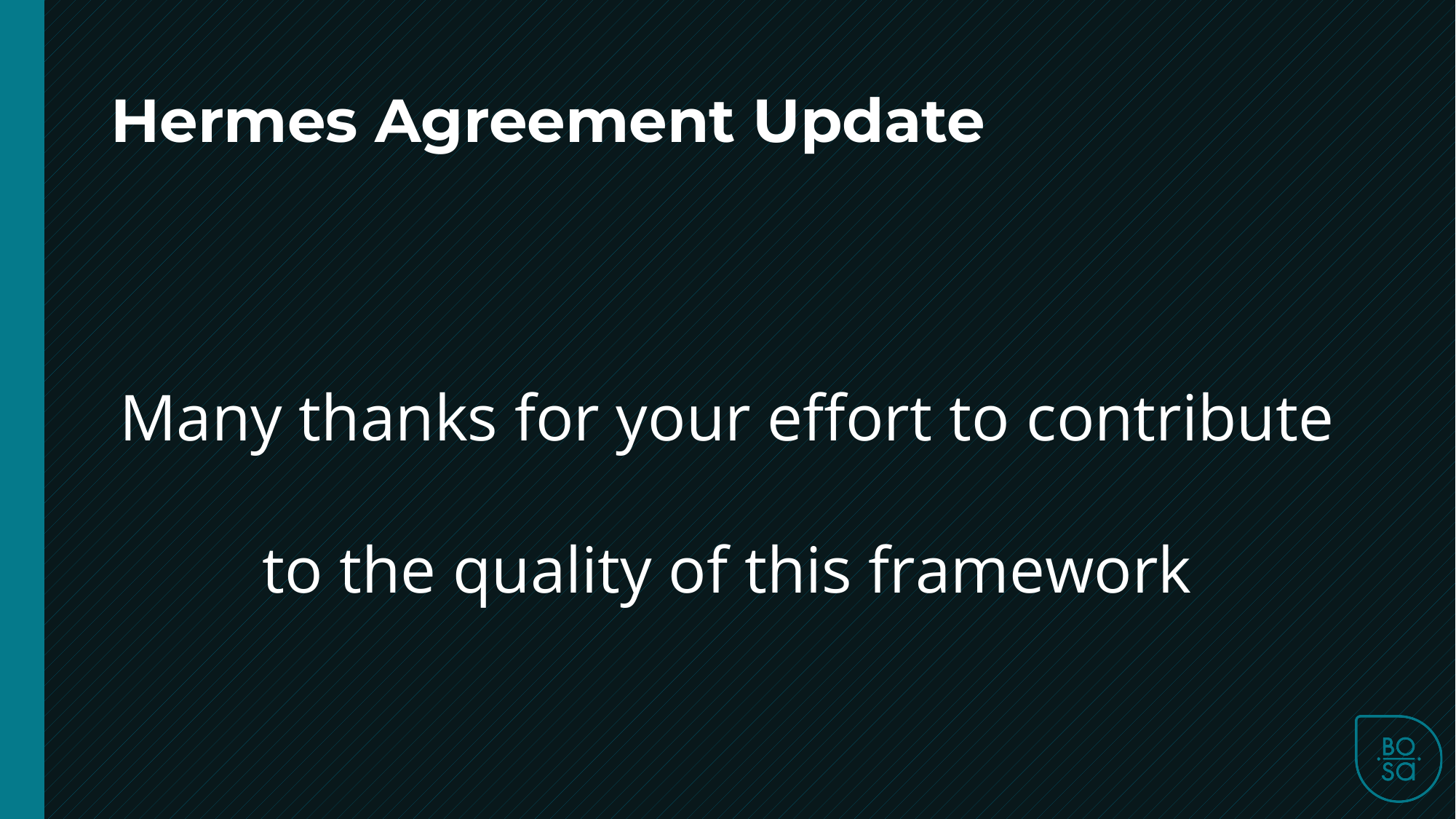

Hermes Agreement Update
Many thanks for your effort to contribute to the quality of this framework